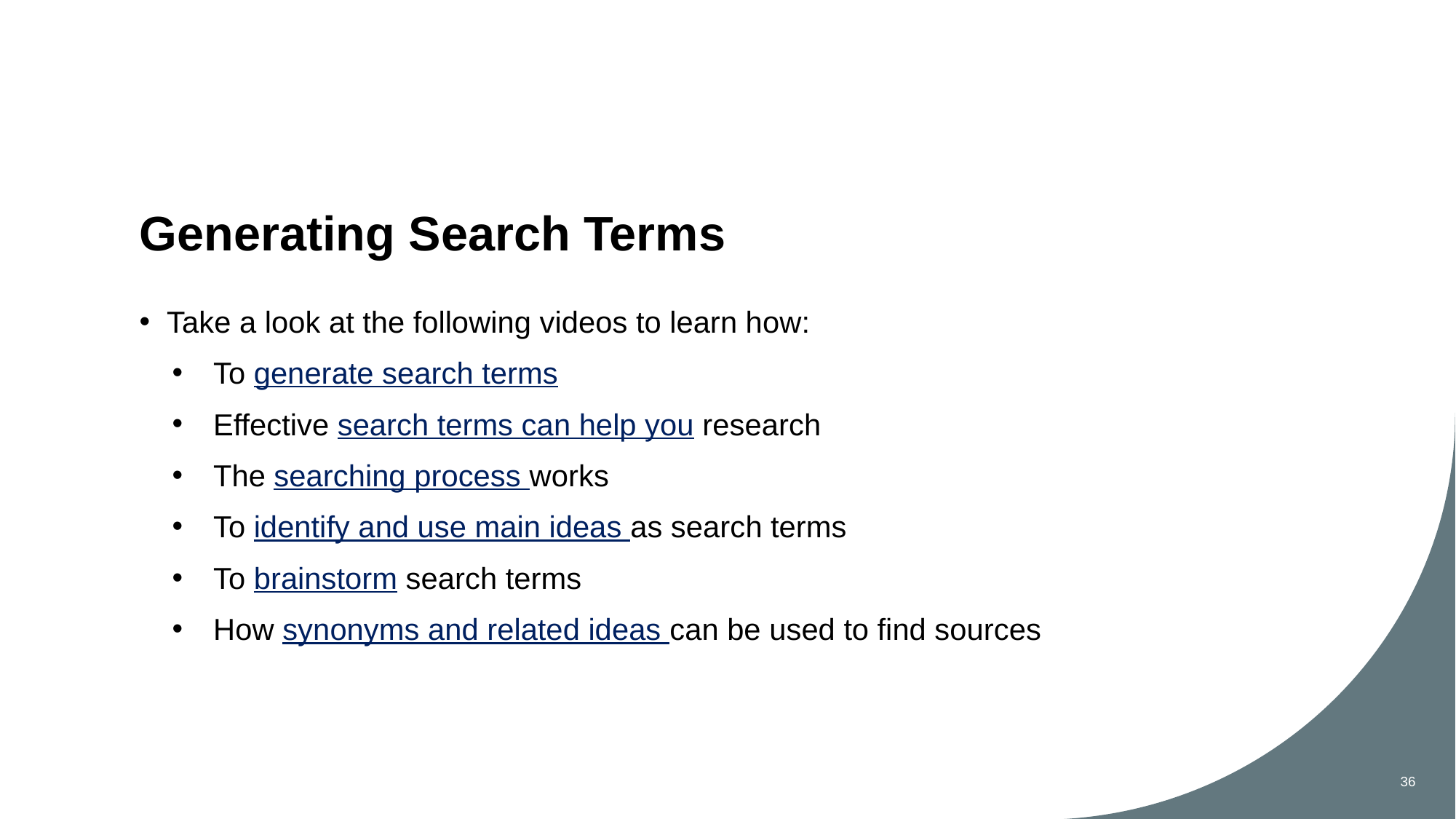

# Generating Search Terms
Take a look at the following videos to learn how:
To generate search terms
Effective search terms can help you research
The searching process works
To identify and use main ideas as search terms
To brainstorm search terms
How synonyms and related ideas can be used to find sources

36